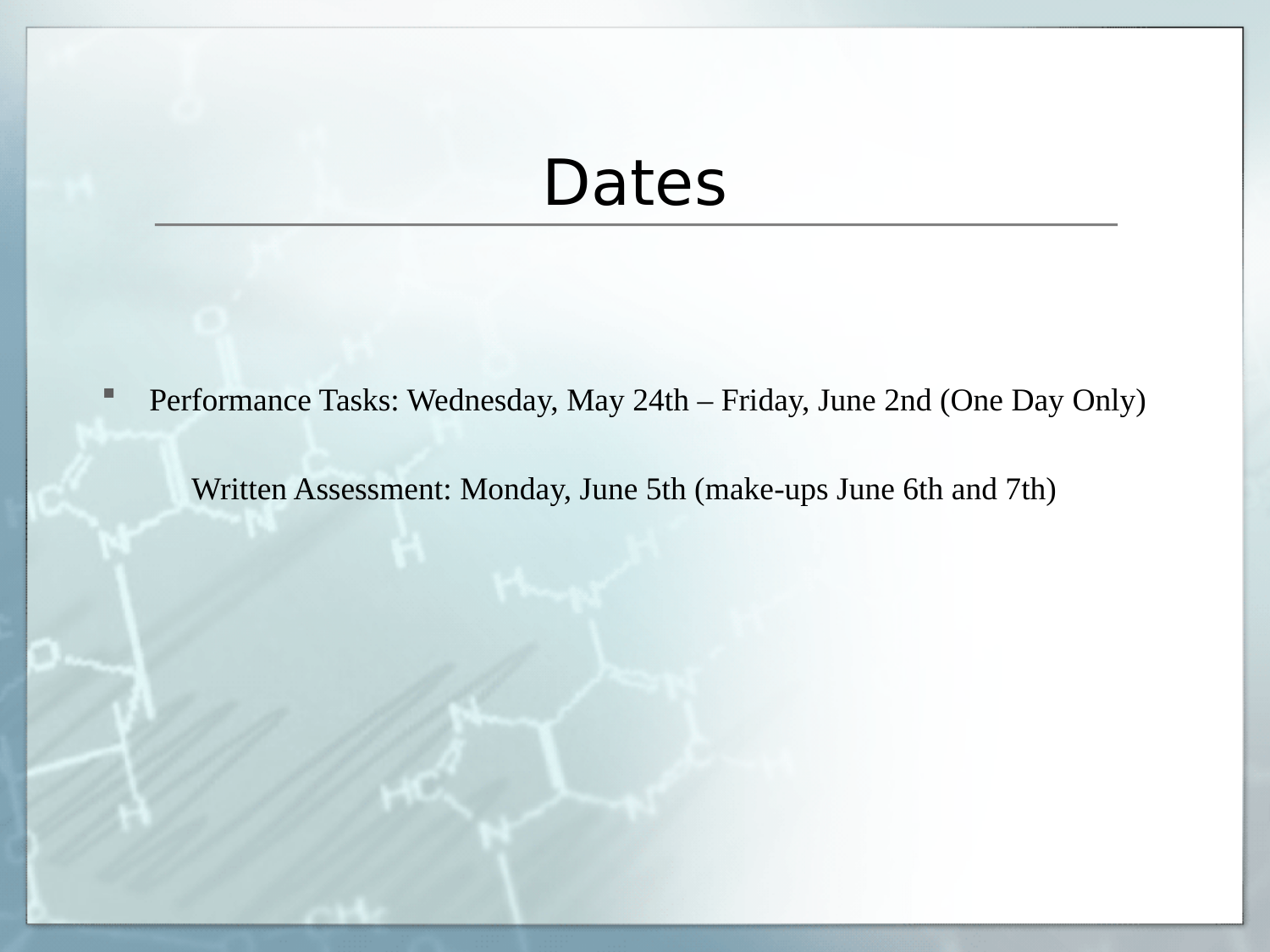

# Dates

Performance Tasks: Wednesday, May 24th – Friday, June 2nd (One Day Only)

Written Assessment: Monday, June 5th (make-ups June 6th and 7th)